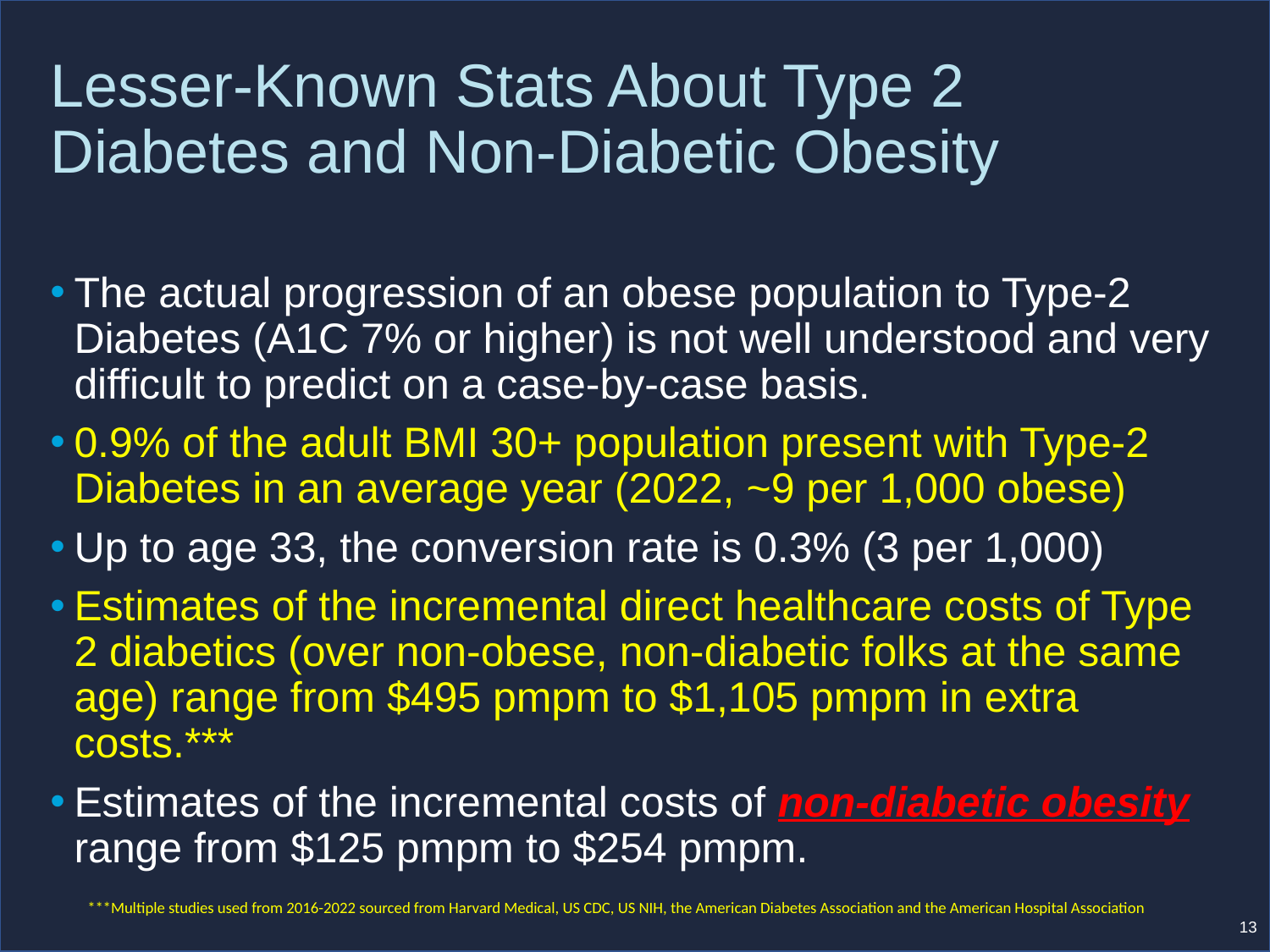

# Lesser-Known Stats About Type 2 Diabetes and Non-Diabetic Obesity
The actual progression of an obese population to Type-2 Diabetes (A1C 7% or higher) is not well understood and very difficult to predict on a case-by-case basis.
0.9% of the adult BMI 30+ population present with Type-2 Diabetes in an average year (2022, ~9 per 1,000 obese)
Up to age 33, the conversion rate is 0.3% (3 per 1,000)
Estimates of the incremental direct healthcare costs of Type 2 diabetics (over non-obese, non-diabetic folks at the same age) range from $495 pmpm to $1,105 pmpm in extra costs.***
Estimates of the incremental costs of non-diabetic obesity range from $125 pmpm to $254 pmpm.

***Multiple studies used from 2016-2022 sourced from Harvard Medical, US CDC, US NIH, the American Diabetes Association and the American Hospital Association
13